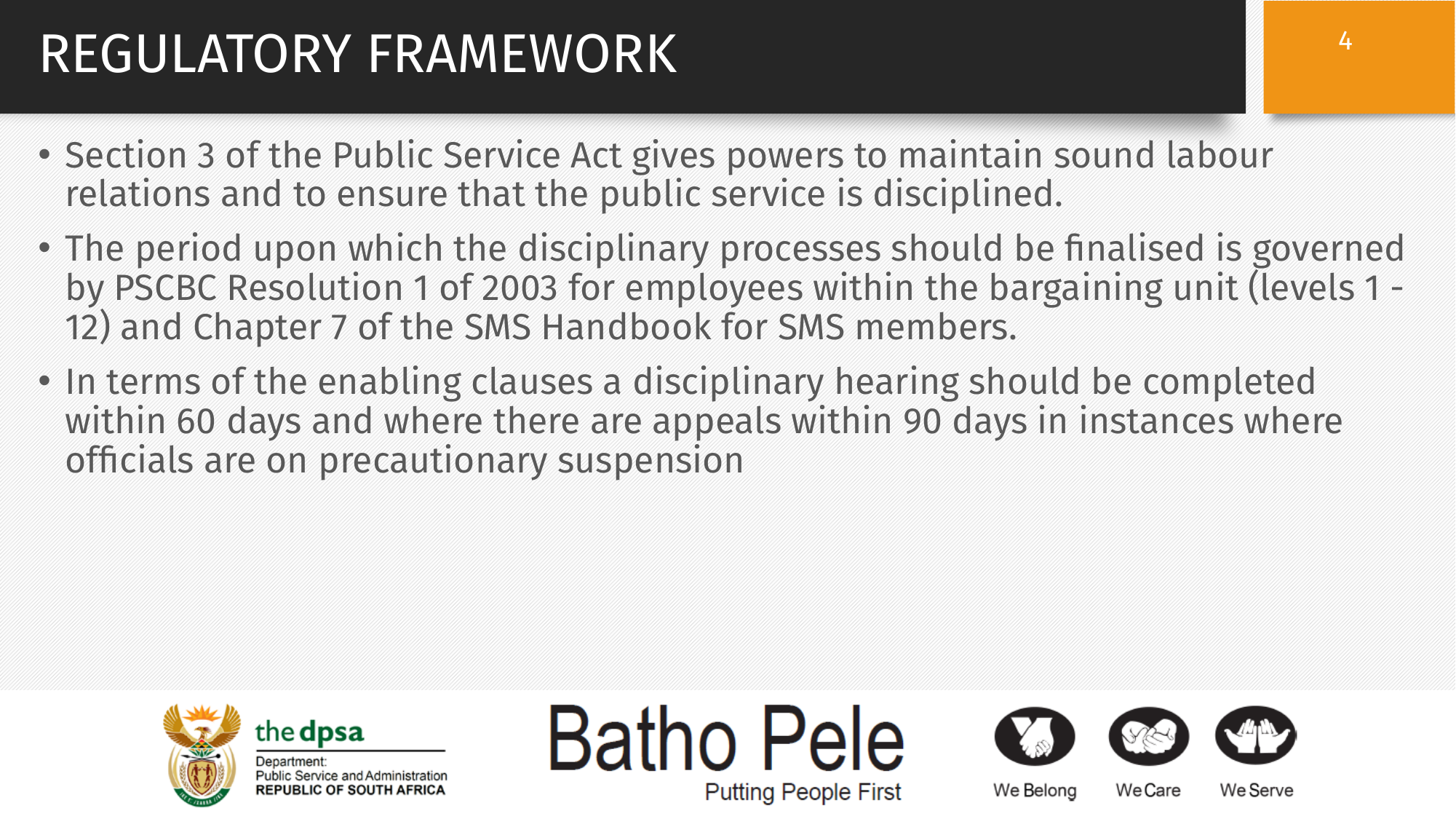

4
# REGULATORY FRAMEWORK
Section 3 of the Public Service Act gives powers to maintain sound labour relations and to ensure that the public service is disciplined.
The period upon which the disciplinary processes should be finalised is governed by PSCBC Resolution 1 of 2003 for employees within the bargaining unit (levels 1 -12) and Chapter 7 of the SMS Handbook for SMS members.
In terms of the enabling clauses a disciplinary hearing should be completed within 60 days and where there are appeals within 90 days in instances where officials are on precautionary suspension